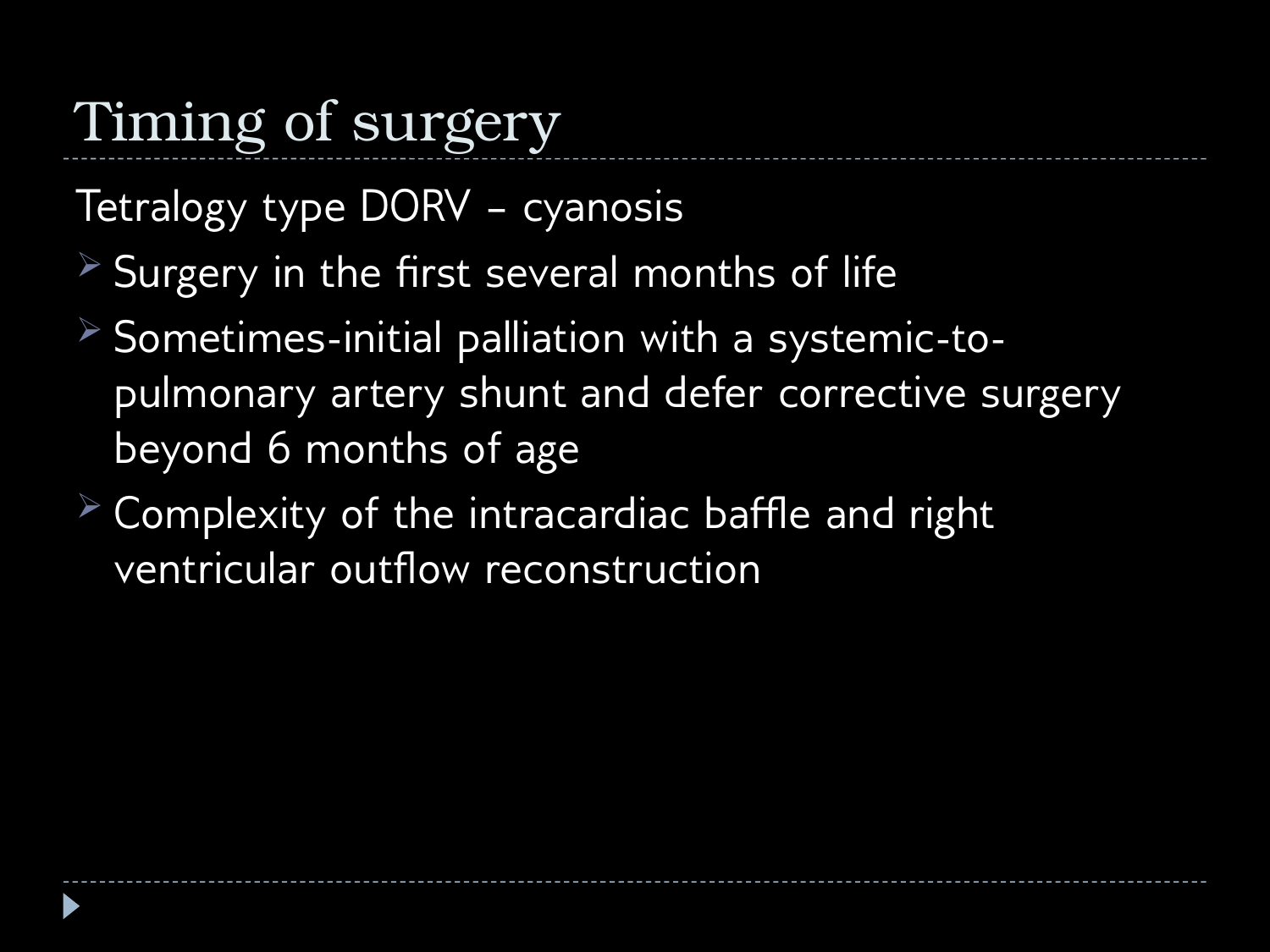

# Timing of surgery
Tetralogy type DORV – cyanosis
Surgery in the first several months of life
Sometimes-initial palliation with a systemic-to-pulmonary artery shunt and defer corrective surgery beyond 6 months of age
Complexity of the intracardiac baffle and right ventricular outflow reconstruction